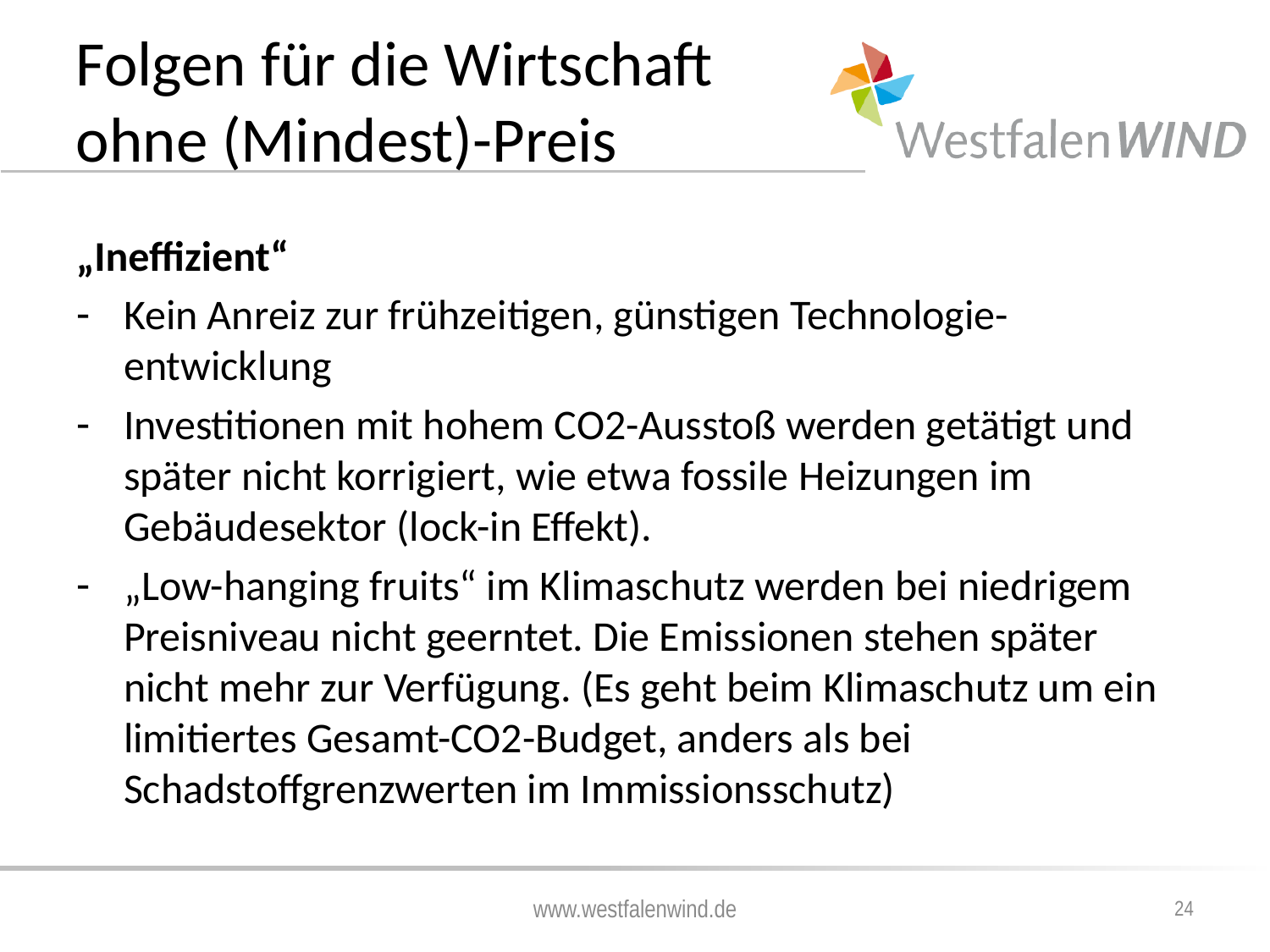

# Folgen für die Wirtschaft ohne (Mindest)-Preis
„Ineffizient“
Kein Anreiz zur frühzeitigen, günstigen Technologie-entwicklung
Investitionen mit hohem CO2-Ausstoß werden getätigt und später nicht korrigiert, wie etwa fossile Heizungen im Gebäudesektor (lock-in Effekt).
„Low-hanging fruits“ im Klimaschutz werden bei niedrigem Preisniveau nicht geerntet. Die Emissionen stehen später nicht mehr zur Verfügung. (Es geht beim Klimaschutz um ein limitiertes Gesamt-CO2-Budget, anders als bei Schadstoffgrenzwerten im Immissionsschutz)
www.westfalenwind.de
24